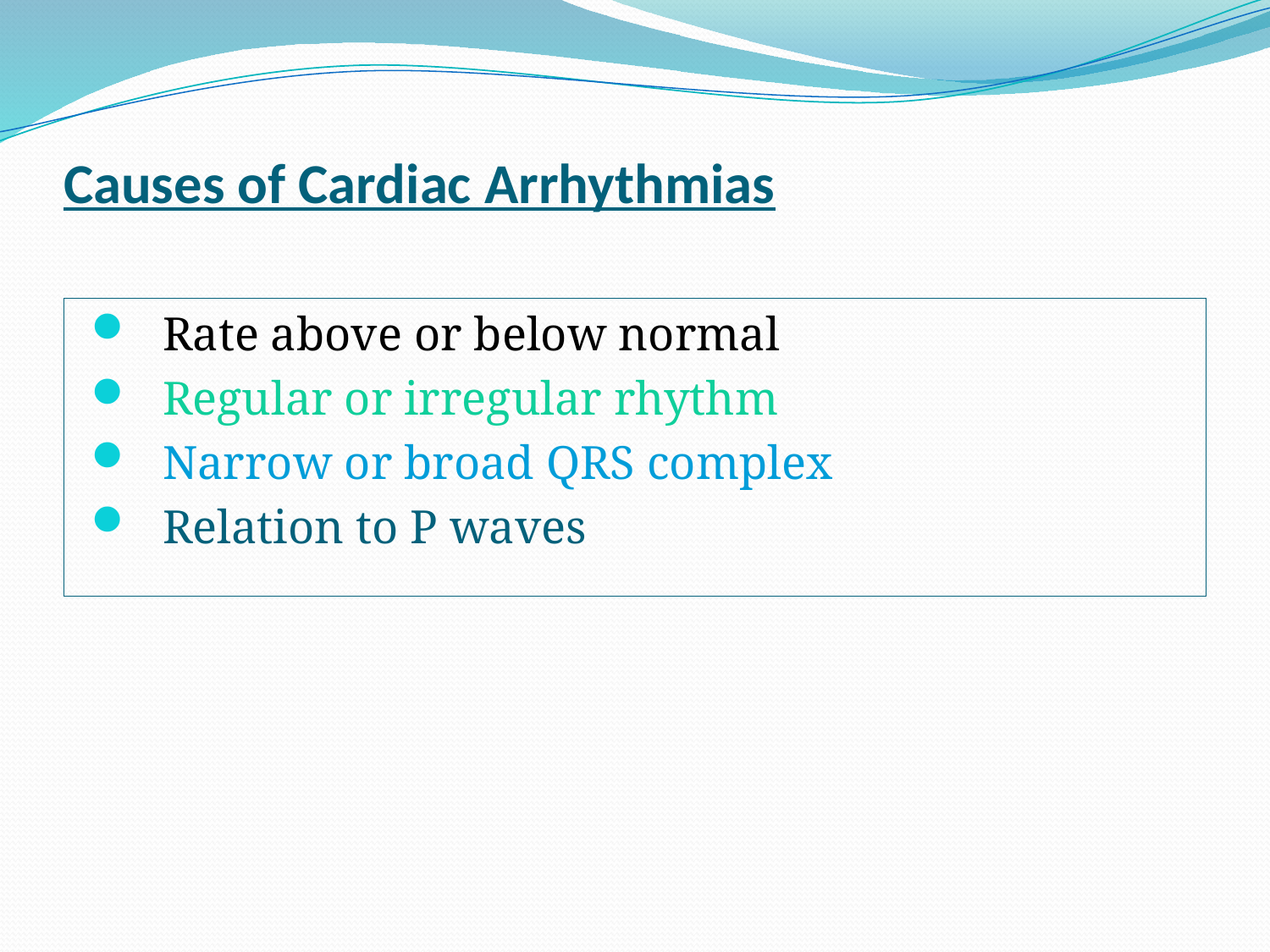

# Causes of Cardiac Arrhythmias
Rate above or below normal
Regular or irregular rhythm
Narrow or broad QRS complex
Relation to P waves